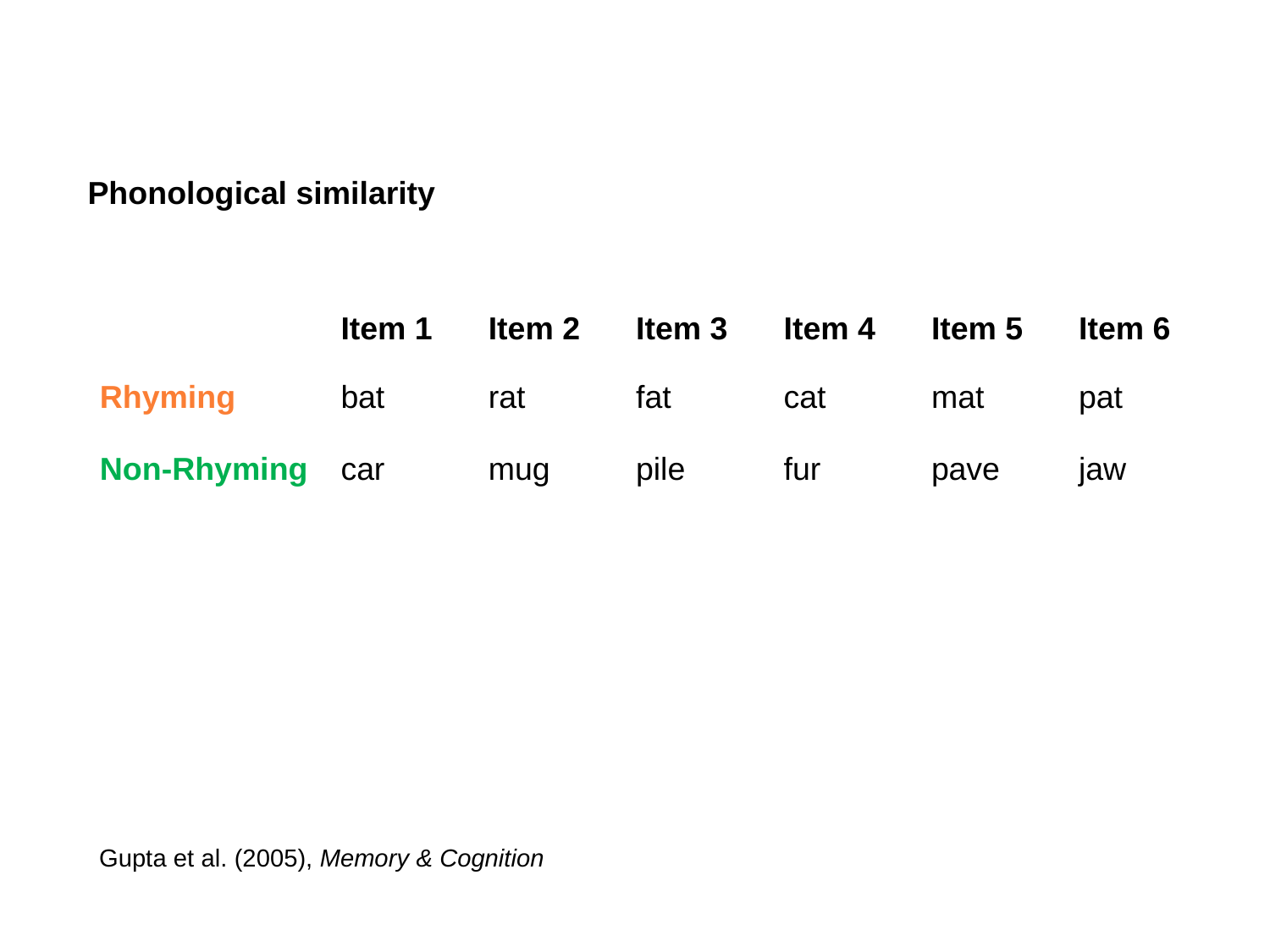

Phonological similarity
|  | Item 1 | Item 2 | Item 3 | Item 4 | Item 5 | Item 6 |
| --- | --- | --- | --- | --- | --- | --- |
| Rhyming | bat | rat | fat | cat | mat | pat |
| Non-Rhyming | car | mug | pile | fur | pave | jaw |
Gupta et al. (2005), Memory & Cognition